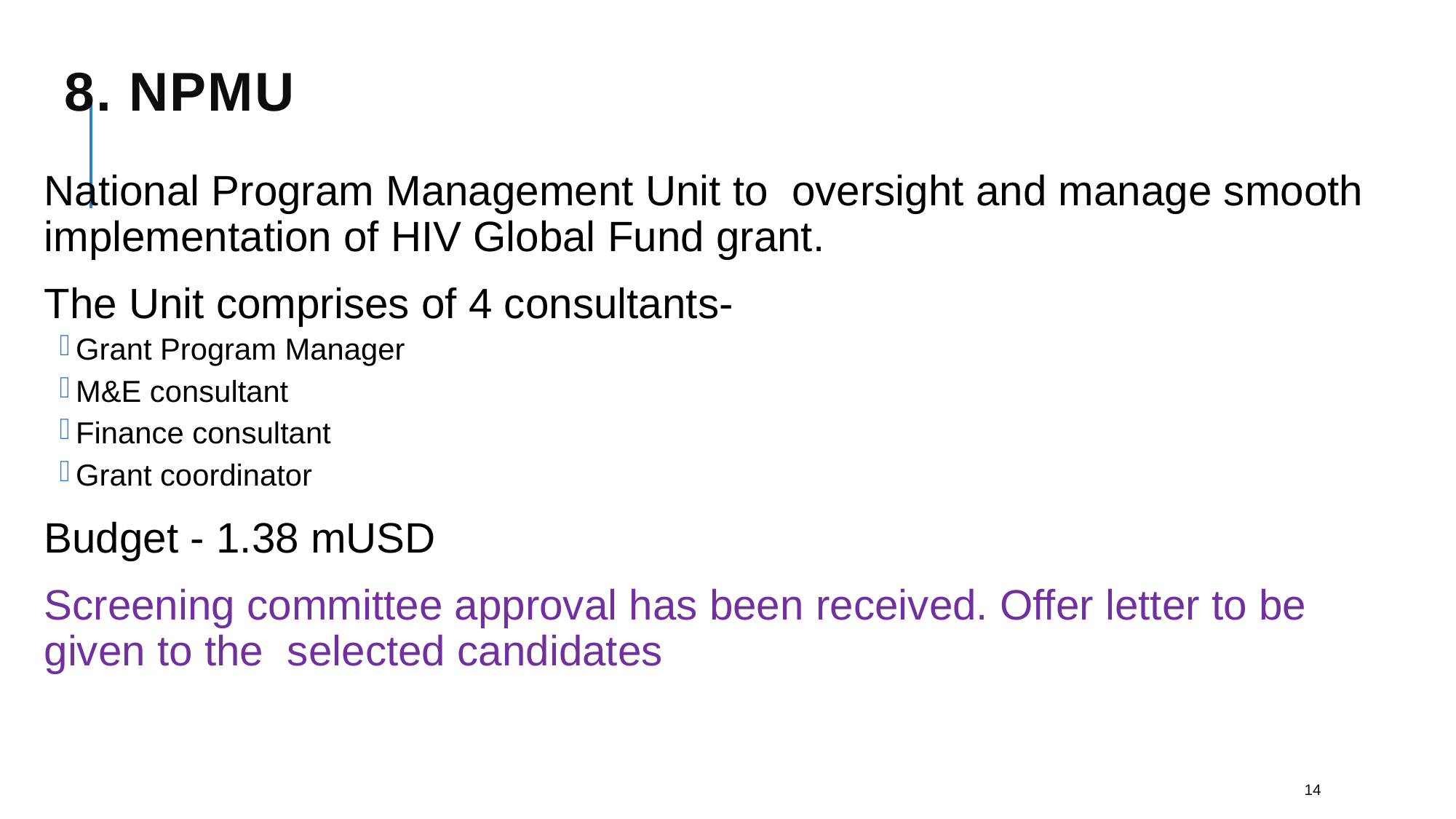

# 8. NPMU
National Program Management Unit to  oversight and manage smooth implementation of HIV Global Fund grant.
The Unit comprises of 4 consultants-
Grant Program Manager
M&E consultant
Finance consultant
Grant coordinator
Budget - 1.38 mUSD
Screening committee approval has been received. Offer letter to be given to the  selected candidates

14